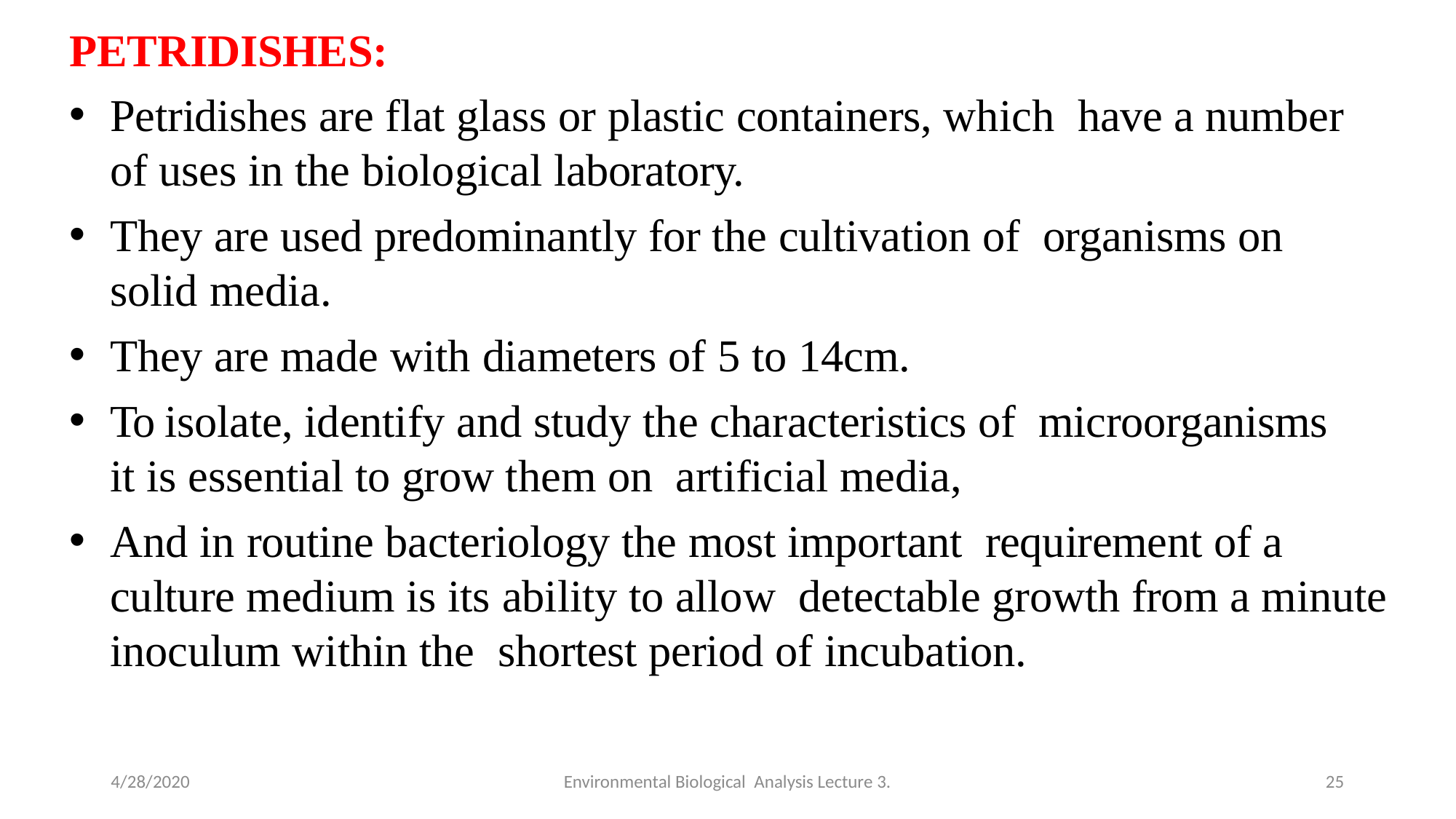

PETRIDISHES:
Petridishes are flat glass or plastic containers, which  have a number of uses in the biological laboratory.
They are used predominantly for the cultivation of  organisms on solid media.
They are made with diameters of 5 to 14cm.
To isolate, identify and study the characteristics of  microorganisms it is essential to grow them on  artificial media,
And in routine bacteriology the most important  requirement of a culture medium is its ability to allow  detectable growth from a minute inoculum within the  shortest period of incubation.
4/28/2020
Environmental Biological  Analysis Lecture 3.
25